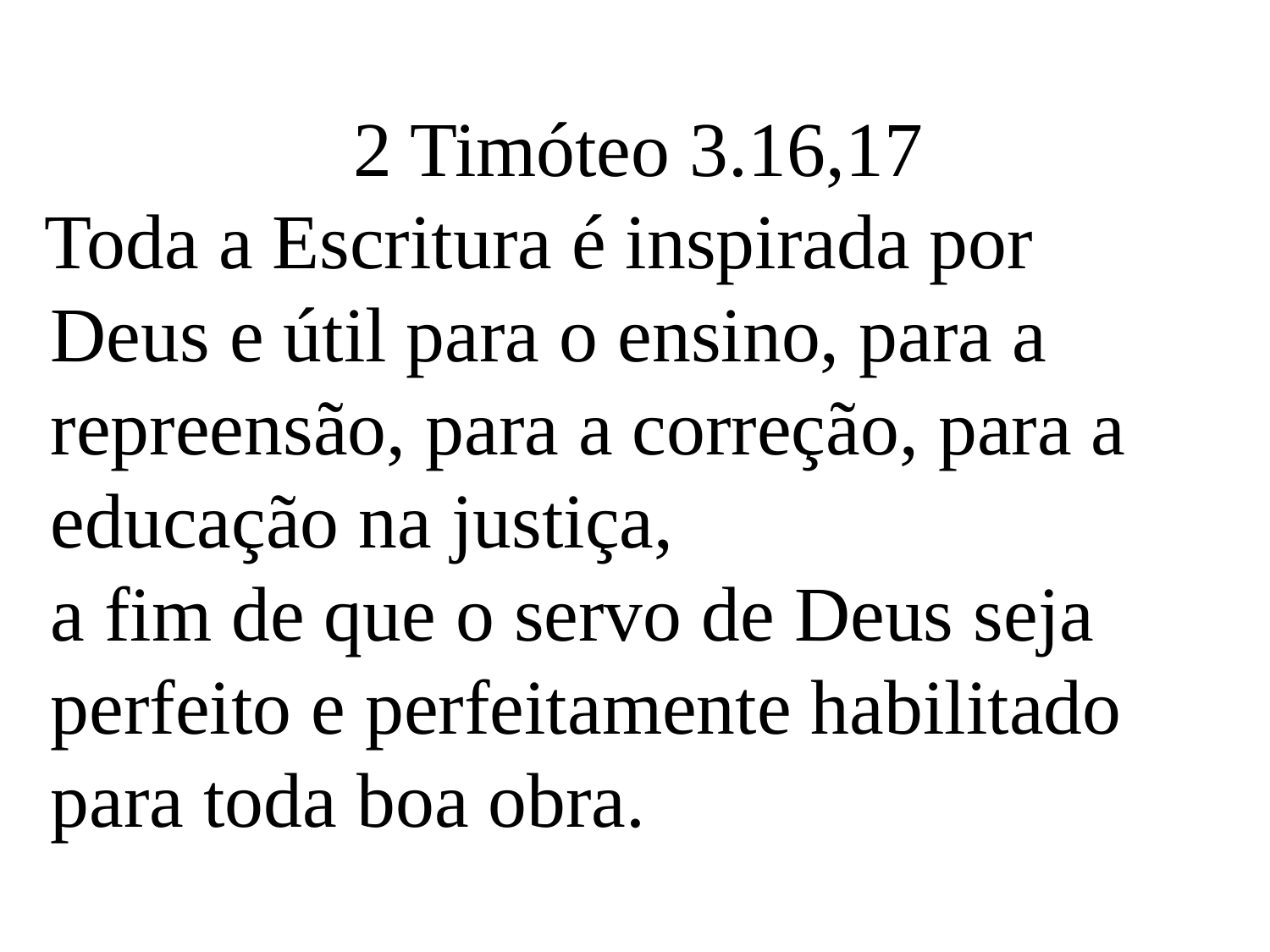

2 Timóteo 3.16,17
     Toda a Escritura é inspirada por Deus e útil para o ensino, para a repreensão, para a correção, para a educação na justiça,
a fim de que o servo de Deus seja perfeito e perfeitamente habilitado para toda boa obra.